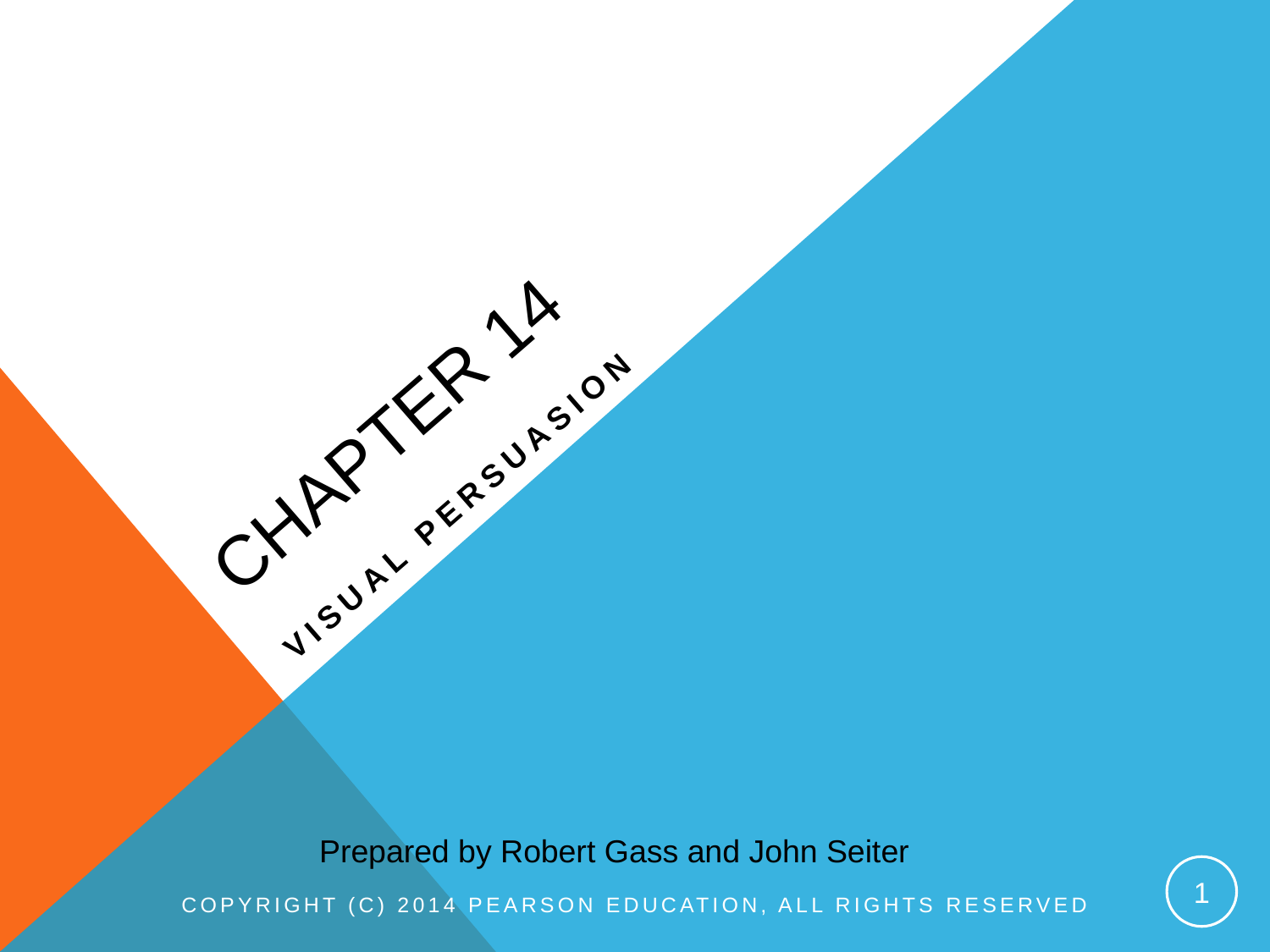

# CHAPTER 14
Visual Persuasion
Prepared by Robert Gass and John Seiter
1
Copyright (c) 2014 Pearson Education, All Rights Reserved